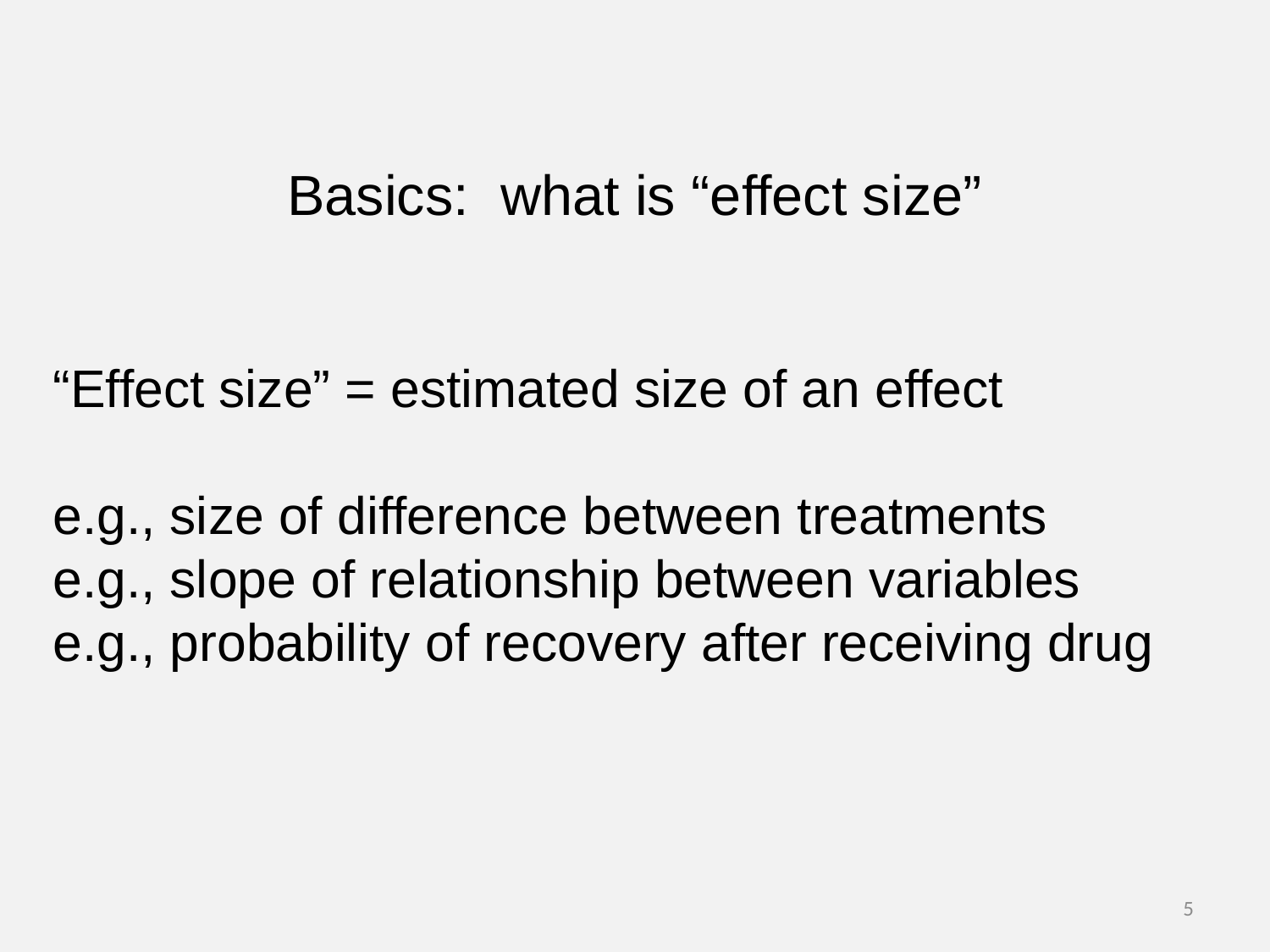

# Basics:  what is “effect size”
“Effect size” = estimated size of an effect

e.g., size of difference between treatments
e.g., slope of relationship between variables
e.g., probability of recovery after receiving drug
5